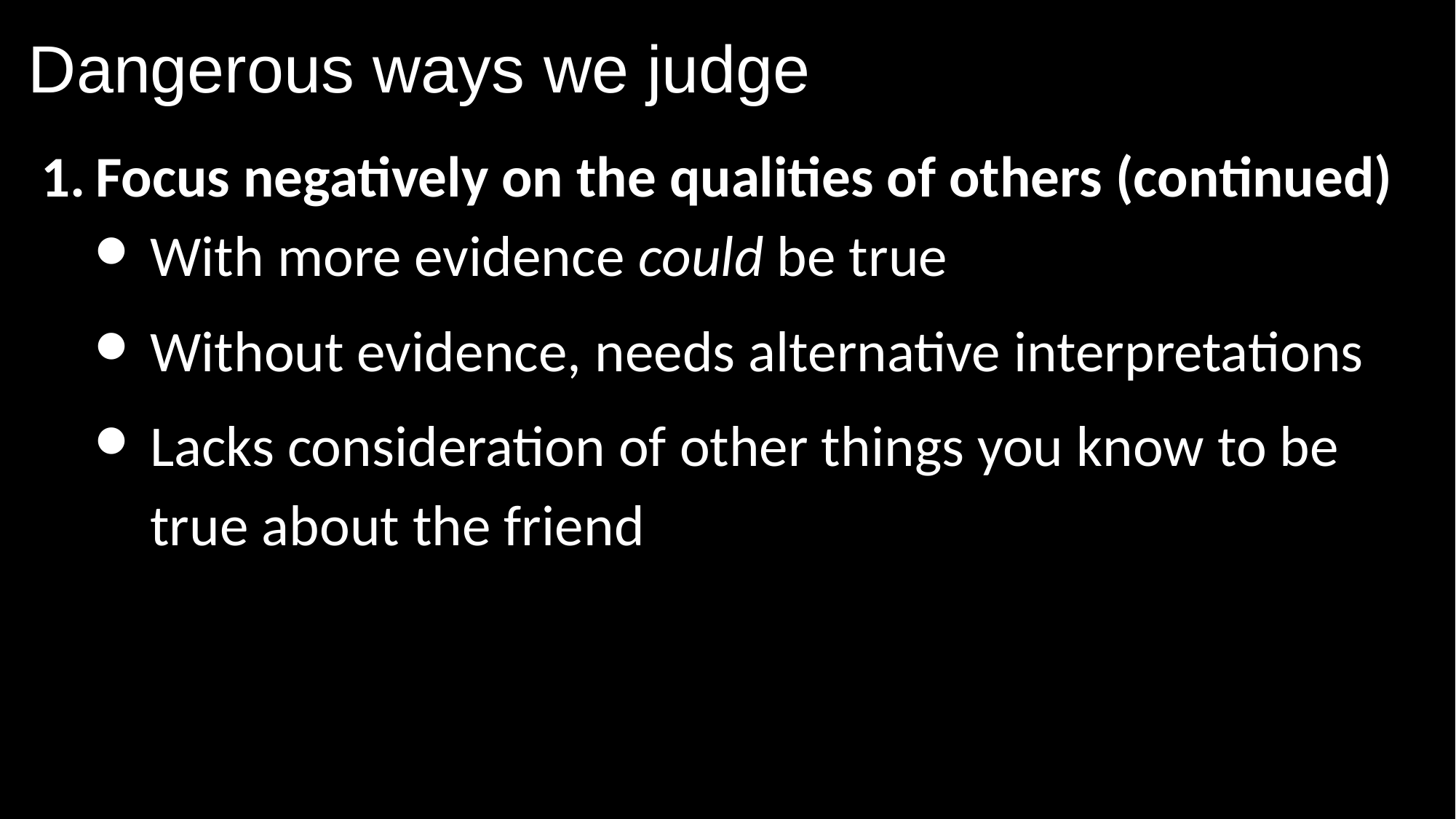

# Dangerous ways we judge
Focus negatively on the qualities of others (continued)
With more evidence could be true
Without evidence, needs alternative interpretations
Lacks consideration of other things you know to be true about the friend